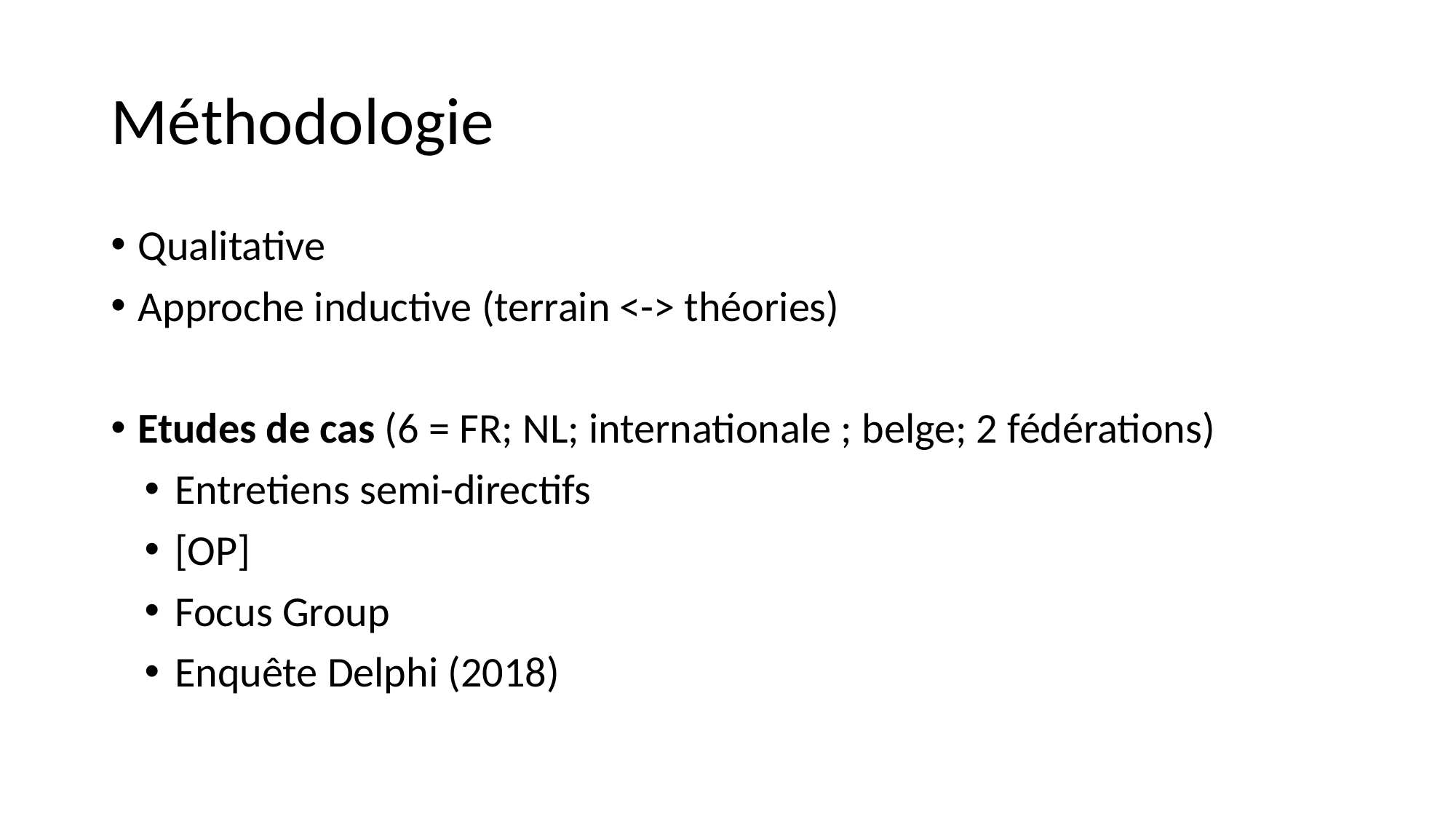

# Méthodologie
Qualitative
Approche inductive (terrain <-> théories)

Etudes de cas (6 = FR; NL; internationale ; belge; 2 fédérations)
Entretiens semi-directifs
[OP]
Focus Group
Enquête Delphi (2018)